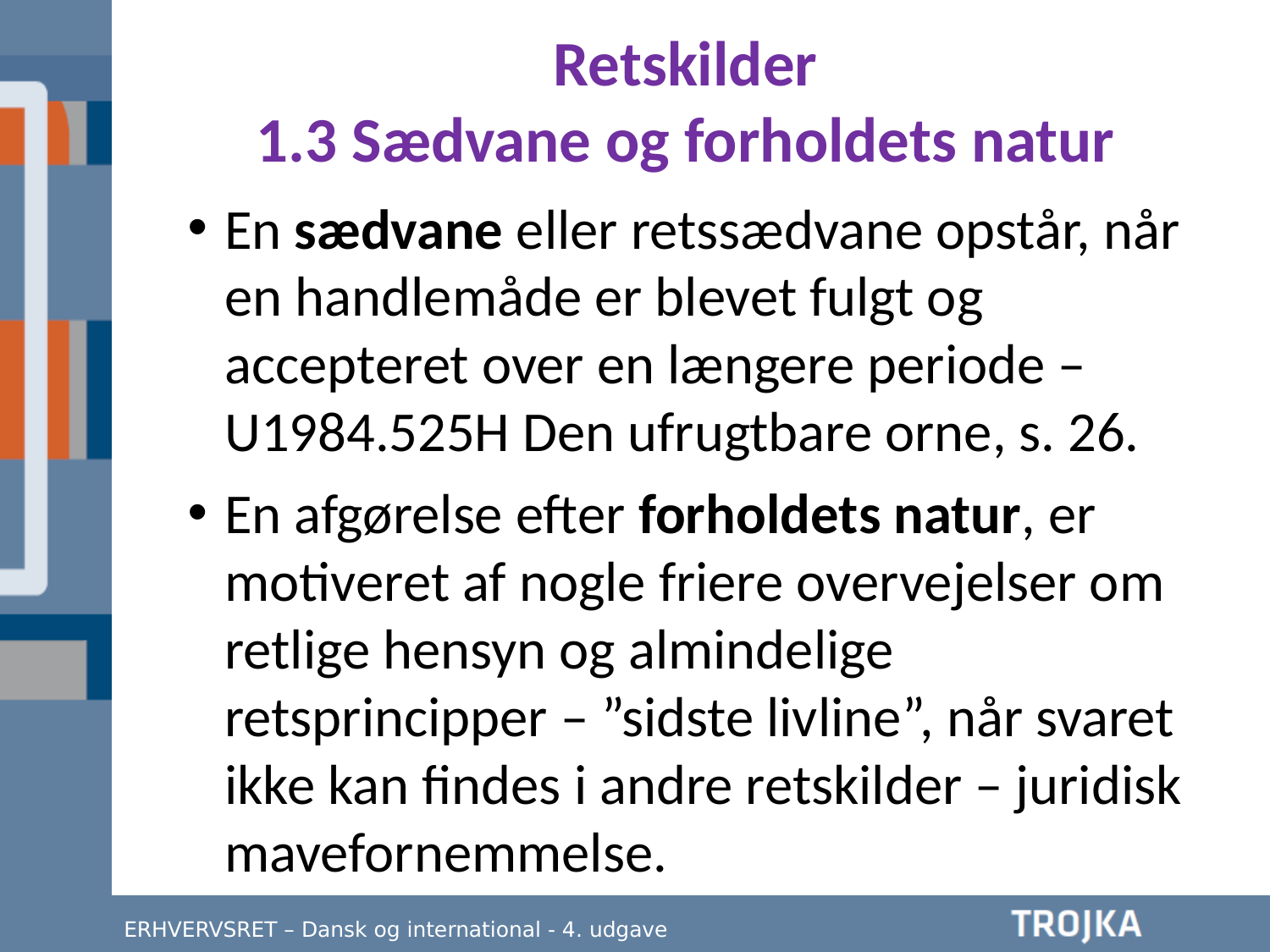

Retskilder
1.3 Sædvane og forholdets natur

En sædvane eller retssædvane opstår, når en handlemåde er blevet fulgt og accepteret over en længere periode – U1984.525H Den ufrugtbare orne, s. 26.
En afgørelse efter forholdets natur, er motiveret af nogle friere overvejelser om retlige hensyn og almindelige retsprincipper – ”sidste livline”, når svaret ikke kan findes i andre retskilder – juridisk mavefornemmelse.